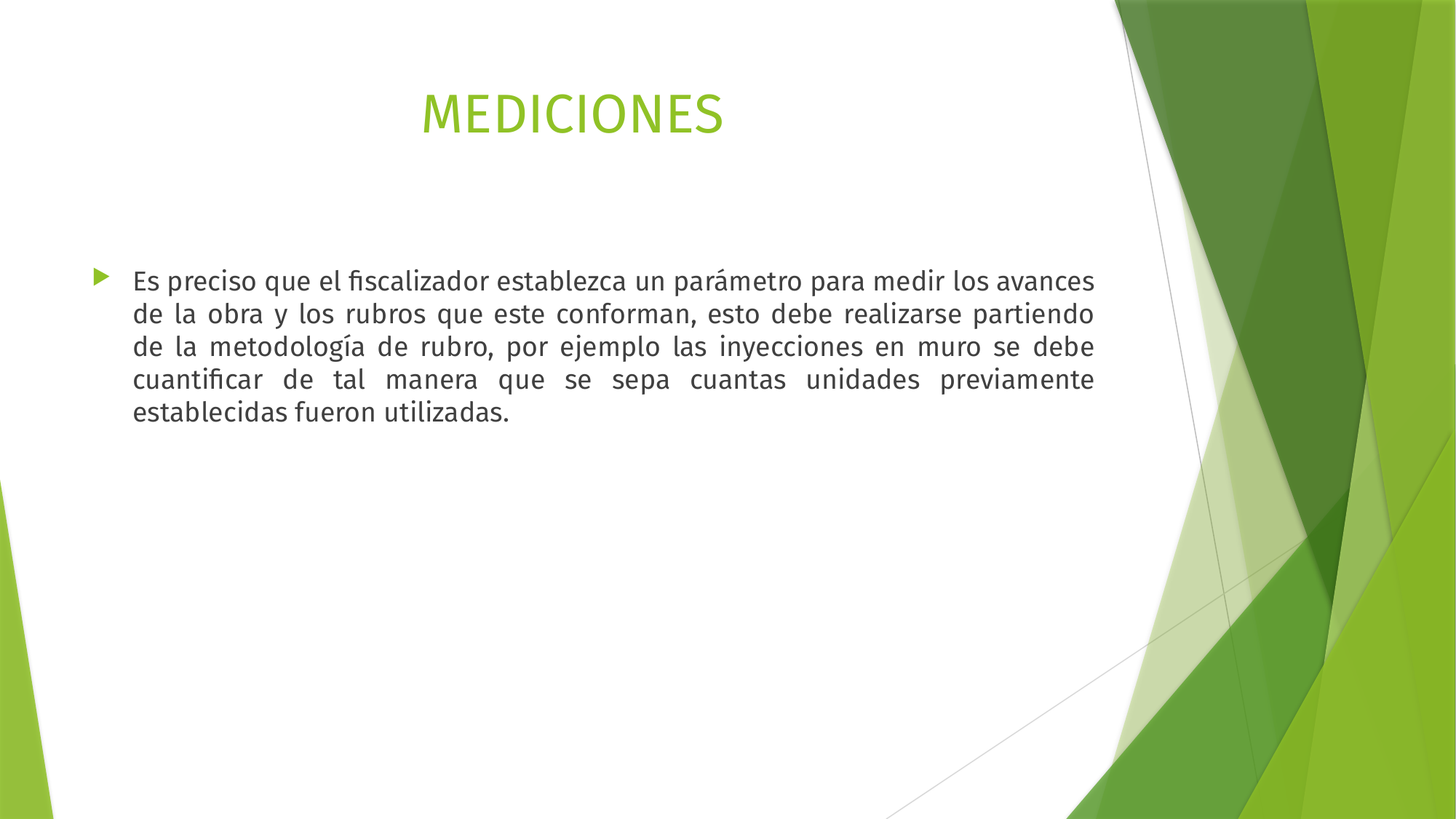

# MEDICIONES
Es preciso que el fiscalizador establezca un parámetro para medir los avances de la obra y los rubros que este conforman, esto debe realizarse partiendo de la metodología de rubro, por ejemplo las inyecciones en muro se debe cuantificar de tal manera que se sepa cuantas unidades previamente establecidas fueron utilizadas.